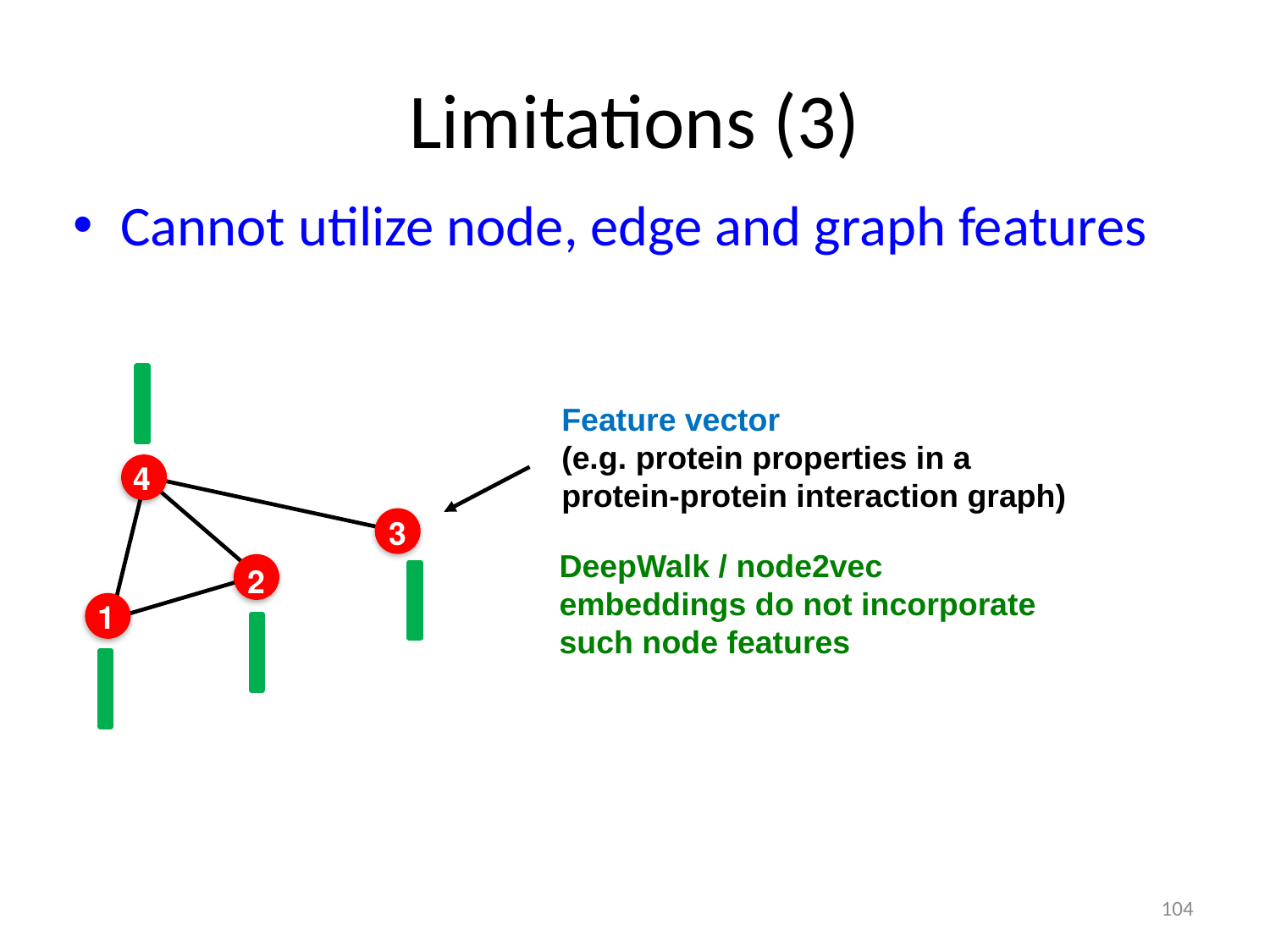

# Limitations (3)
Cannot utilize node, edge and graph features

4

3

2
5
1

Feature vector
(e.g. protein properties in a
protein-protein interaction graph)
DeepWalk / node2vec embeddings do not incorporate such node features
104